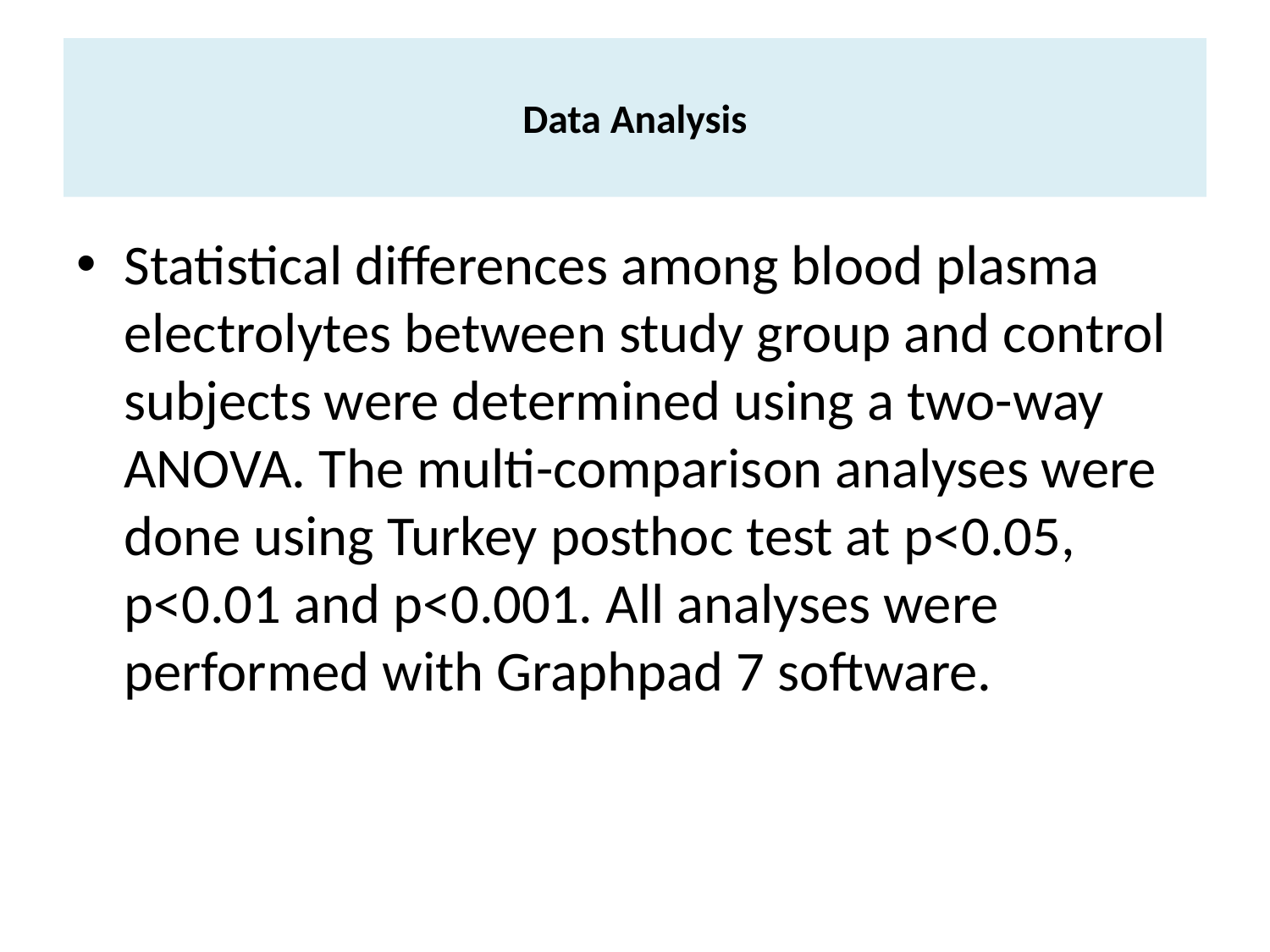

# Data Analysis
Statistical differences among blood plasma electrolytes between study group and control subjects were determined using a two-way ANOVA. The multi-comparison analyses were done using Turkey posthoc test at p<0.05, p<0.01 and p<0.001. All analyses were performed with Graphpad 7 software.